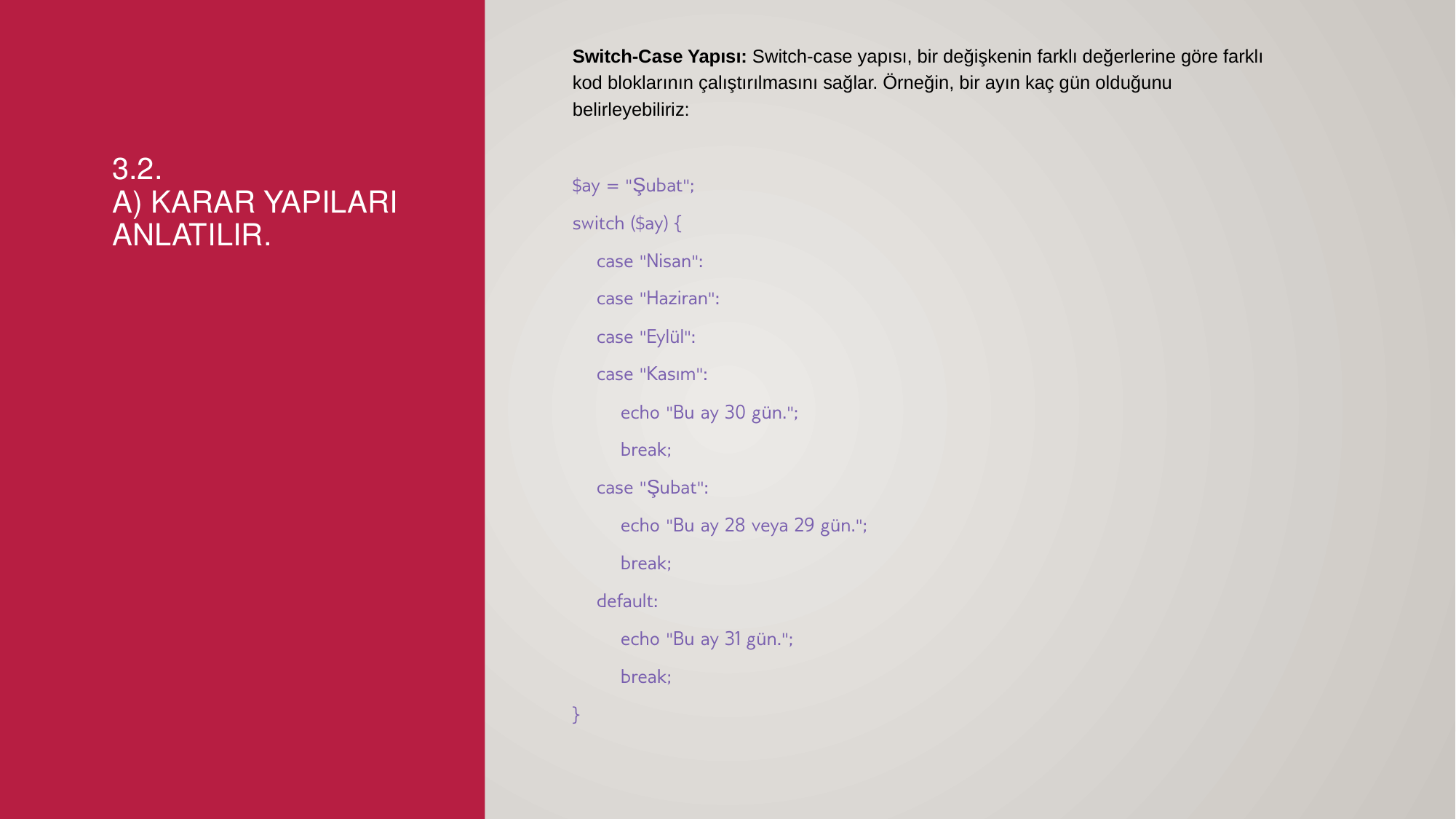

Switch-Case Yapısı: Switch-case yapısı, bir değişkenin farklı değerlerine göre farklı kod bloklarının çalıştırılmasını sağlar. Örneğin, bir ayın kaç gün olduğunu belirleyebiliriz:

$ay = "Şubat";
switch ($ay) {
    case "Nisan":
    case "Haziran":
    case "Eylül":
    case "Kasım":
        echo "Bu ay 30 gün.";
        break;
    case "Şubat":
        echo "Bu ay 28 veya 29 gün.";
        break;
    default:
        echo "Bu ay 31 gün.";
        break;
}

# 3.2. a) Karar yapıları anlatılır.